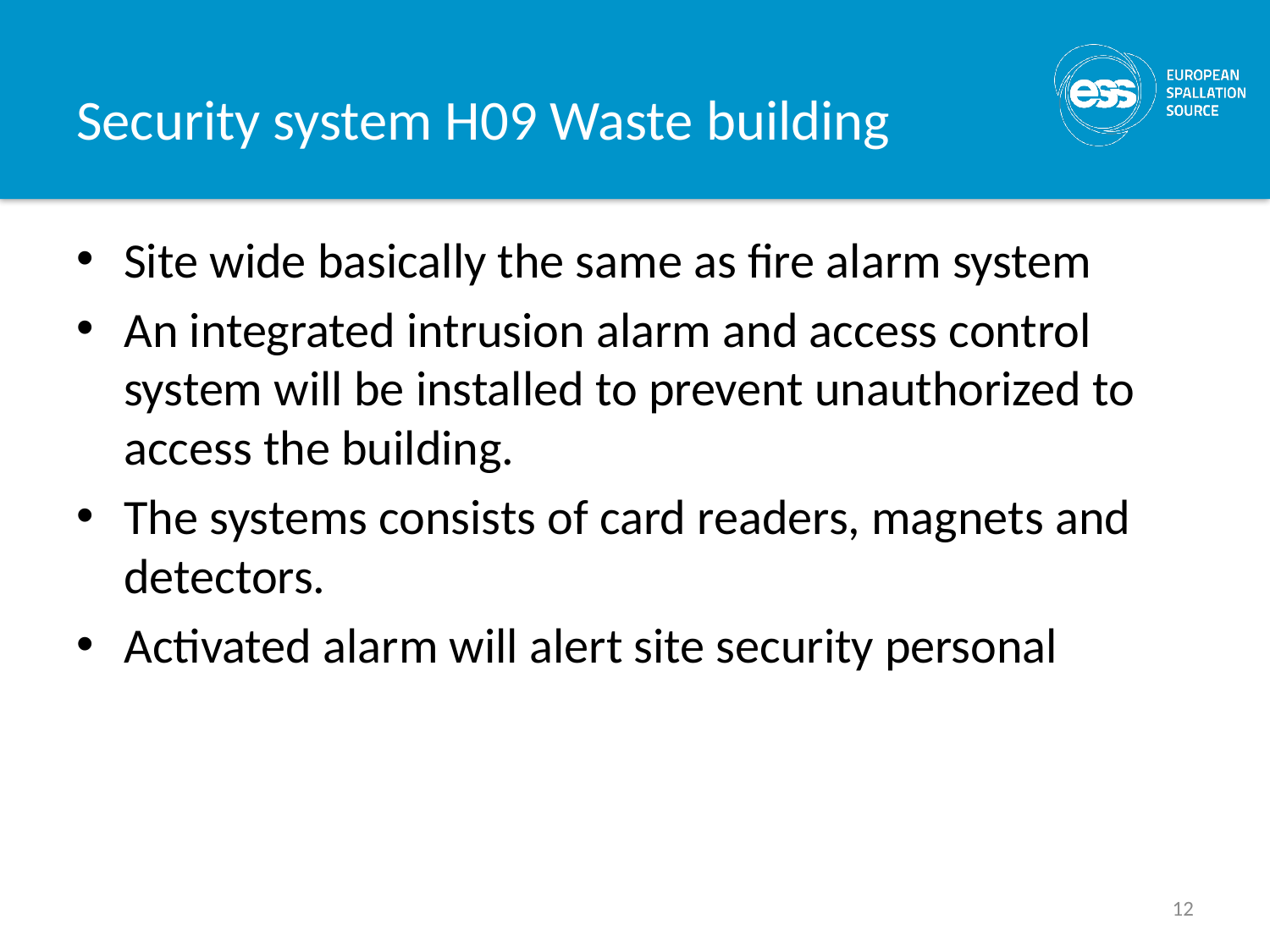

# Security system H09 Waste building
Site wide basically the same as fire alarm system
An integrated intrusion alarm and access control system will be installed to prevent unauthorized to access the building.
The systems consists of card readers, magnets and detectors.
Activated alarm will alert site security personal
12